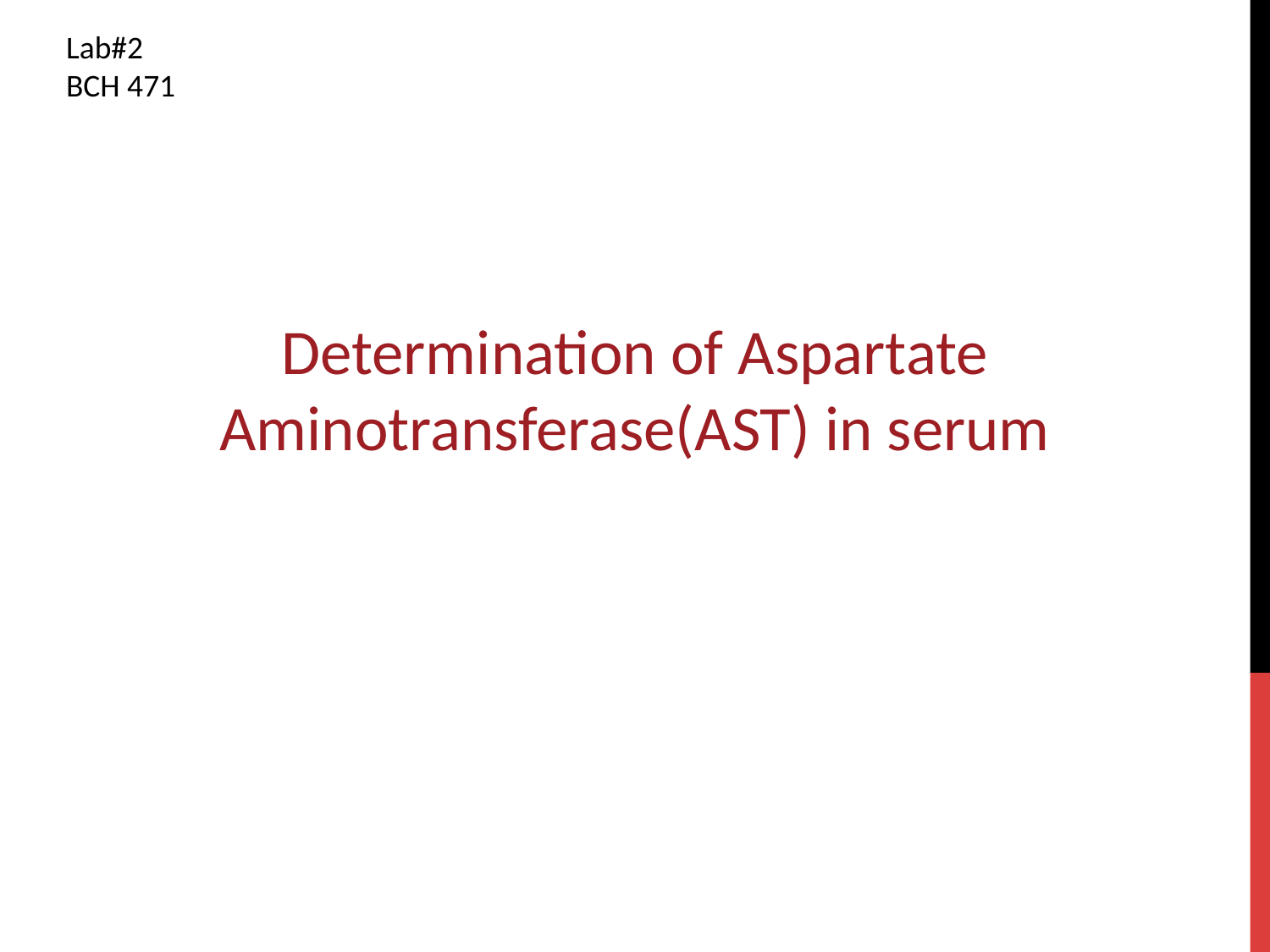

Lab#2
BCH 471

Determination of Aspartate Aminotransferase(AST) in serum